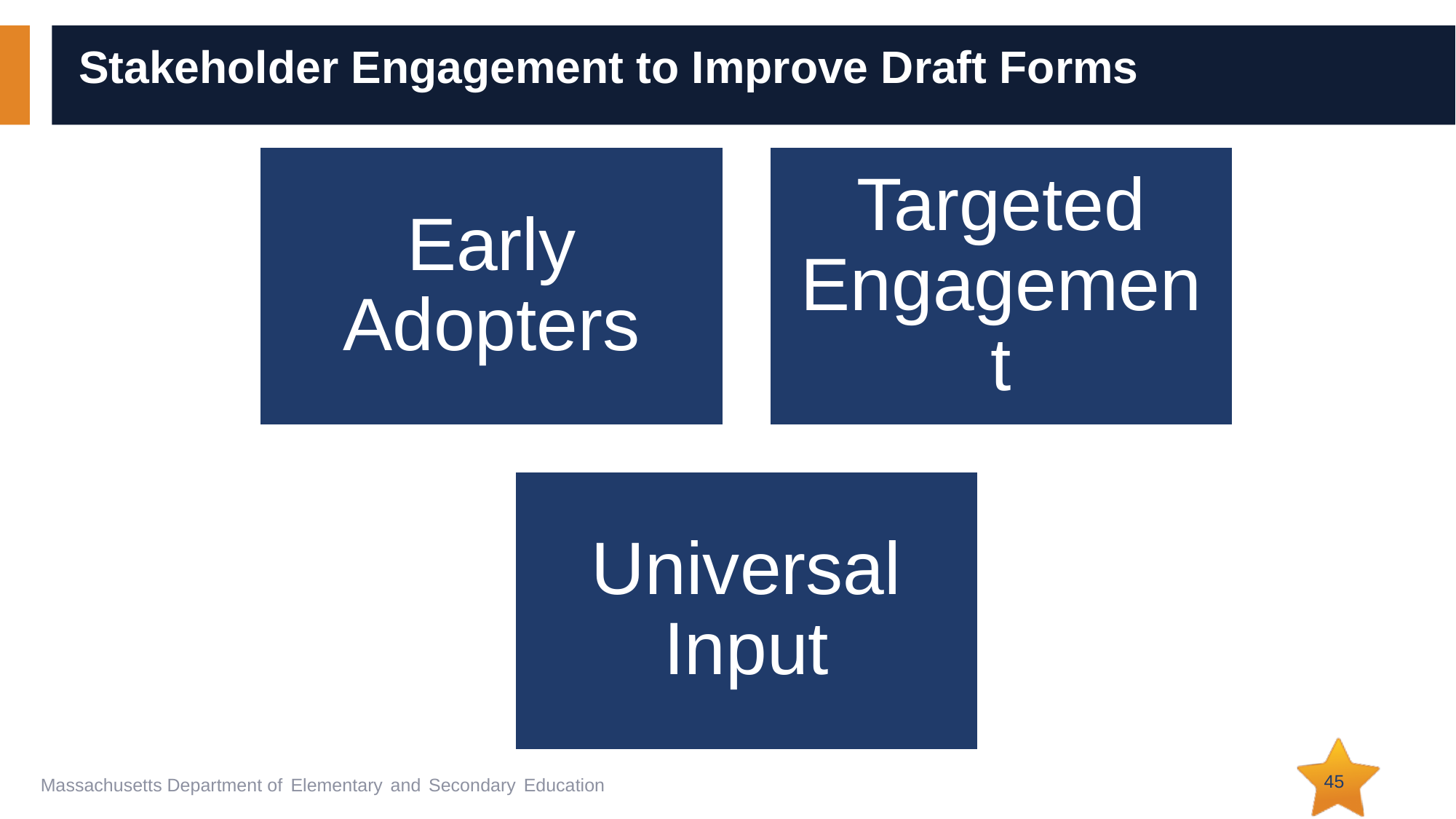

# Stakeholder Engagement to Improve Draft Forms
Early Adopters
Targeted Engagement
Universal Input
45